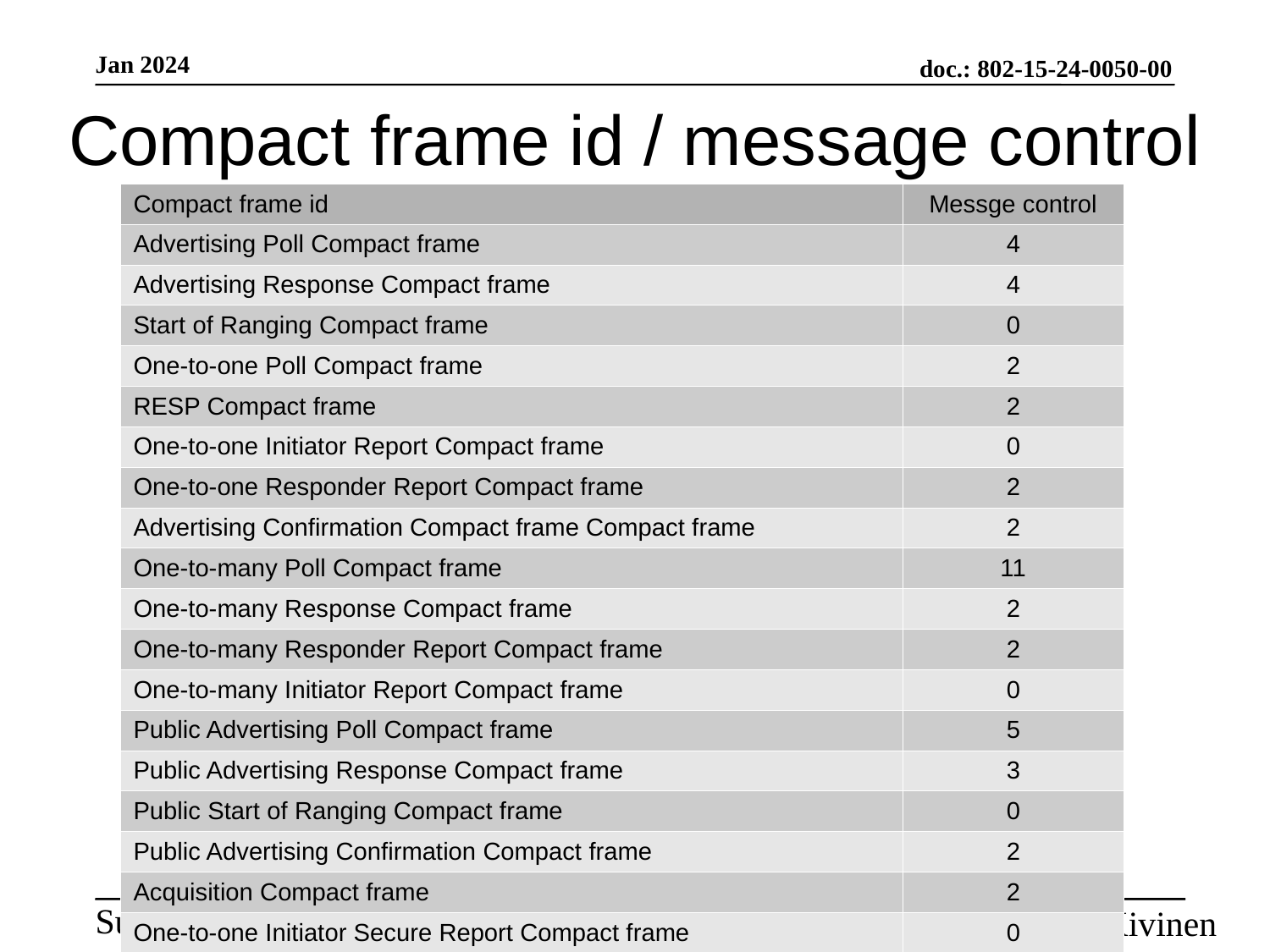

# Compact frame id / message control
| Compact frame id | Messge control |
| --- | --- |
| Advertising Poll Compact frame | 4 |
| Advertising Response Compact frame | 4 |
| Start of Ranging Compact frame | 0 |
| One-to-one Poll Compact frame | 2 |
| RESP Compact frame | 2 |
| One-to-one Initiator Report Compact frame | 0 |
| One-to-one Responder Report Compact frame | 2 |
| Advertising Confirmation Compact frame Compact frame | 2 |
| One-to-many Poll Compact frame | 11 |
| One-to-many Response Compact frame | 2 |
| One-to-many Responder Report Compact frame | 2 |
| One-to-many Initiator Report Compact frame | 0 |
| Public Advertising Poll Compact frame | 5 |
| Public Advertising Response Compact frame | 3 |
| Public Start of Ranging Compact frame | 0 |
| Public Advertising Confirmation Compact frame | 2 |
| Acquisition Compact frame | 2 |
| One-to-one Initiator Secure Report Compact frame | 0 |
| One-to-one Responder Secure Report Compact frame | 2 |
| One-to-many Initiator Secure Report Compact frame | 0 |
| One-to-many Responder Secure Report Compact frame | 2 |
|  |  |
| Total: | 53 |